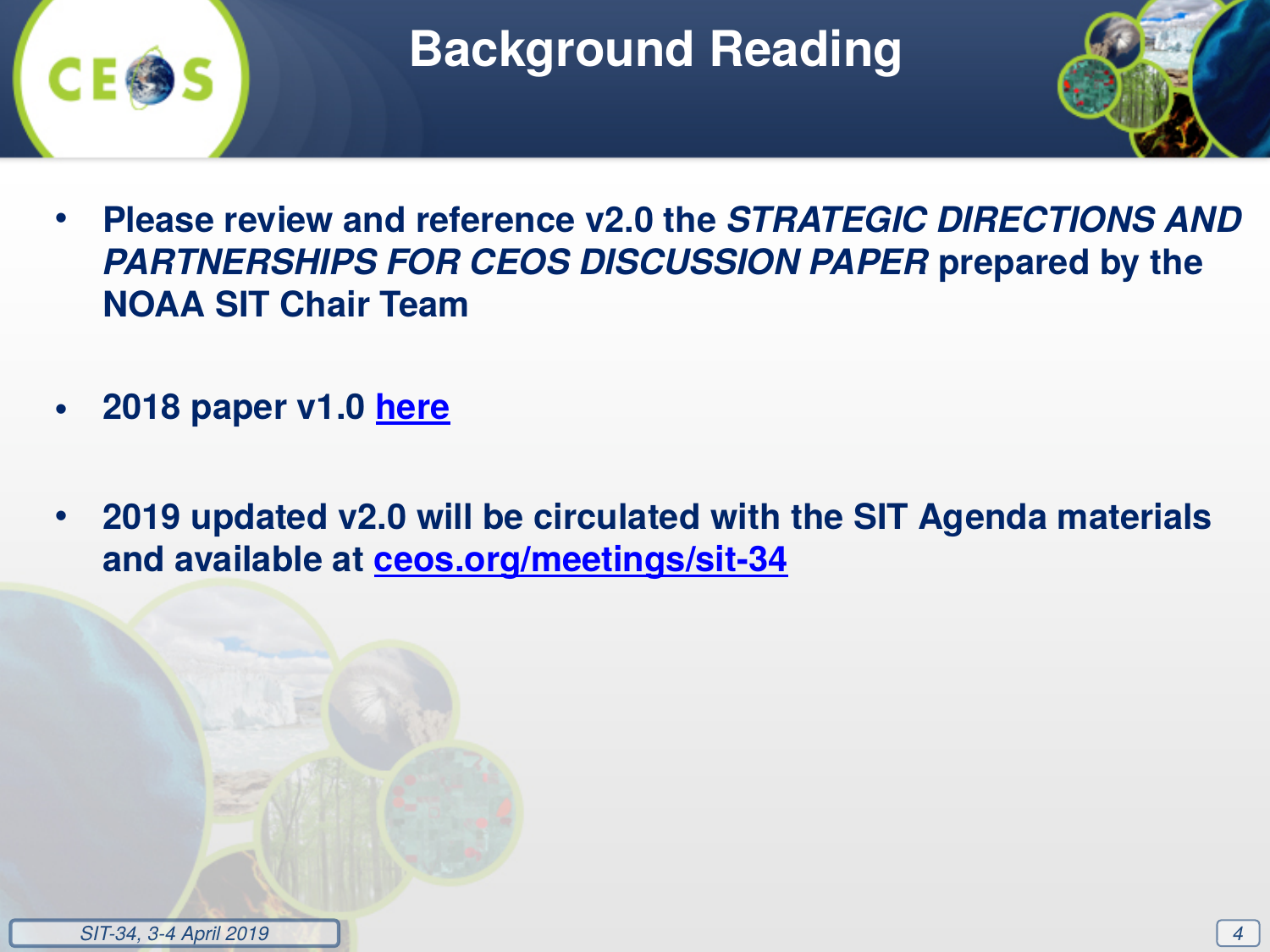

Background Reading

Please review and reference v2.0 the STRATEGIC DIRECTIONS AND PARTNERSHIPS FOR CEOS DISCUSSION PAPER prepared by the NOAA SIT Chair Team

2018 paper v1.0 here

2019 updated v2.0 will be circulated with the SIT Agenda materials and available at ceos.org/meetings/sit-34
4